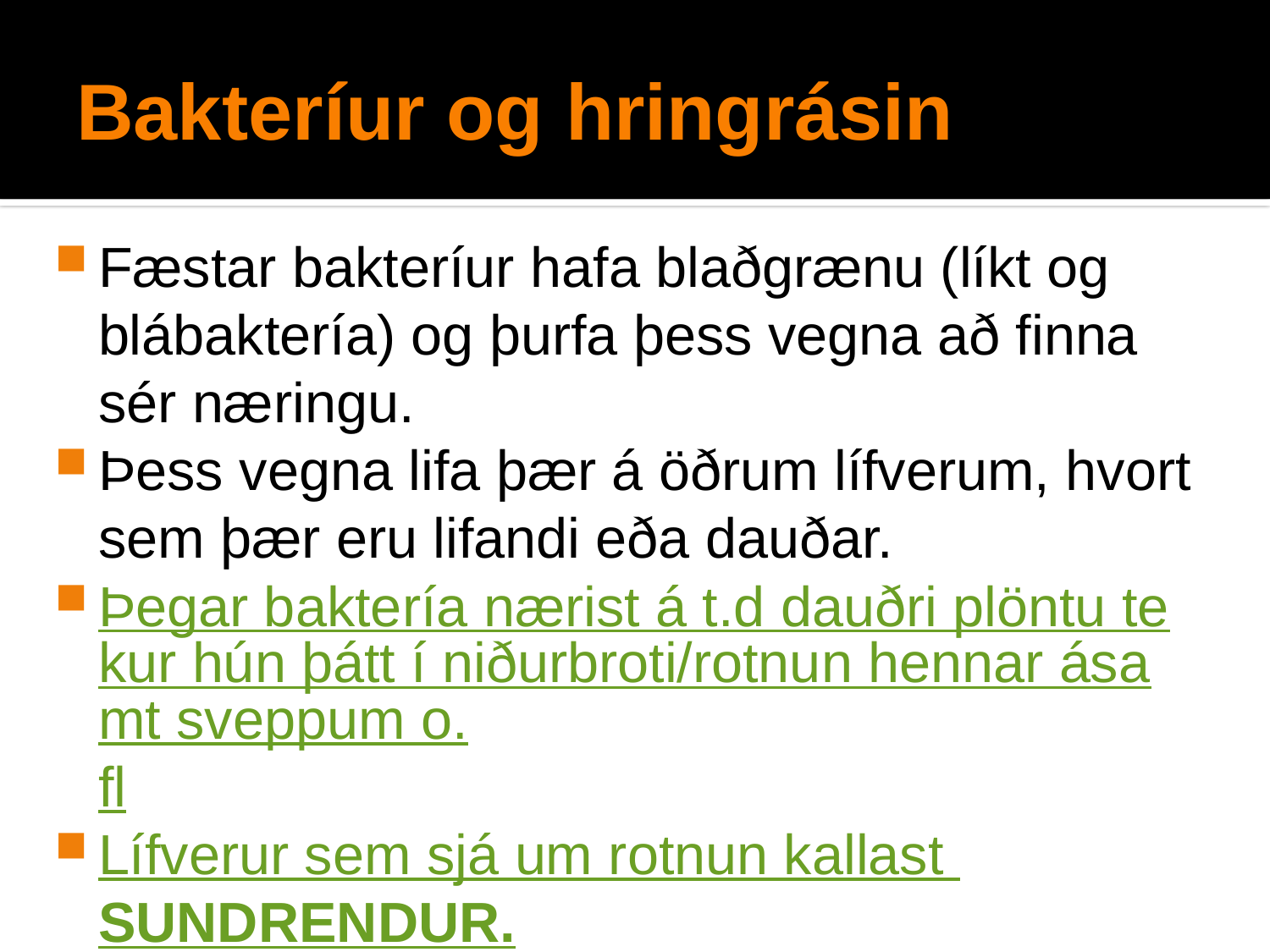

# Bakteríur og hringrásin
Fæstar bakteríur hafa blaðgrænu (líkt og blábaktería) og þurfa þess vegna að finna sér næringu.
Þess vegna lifa þær á öðrum lífverum, hvort sem þær eru lifandi eða dauðar.
Þegar baktería nærist á t.d dauðri plöntu tekur hún þátt í niðurbroti/rotnun hennar ásamt sveppum o.fl
Lífverur sem sjá um rotnun kallast SUNDRENDUR.